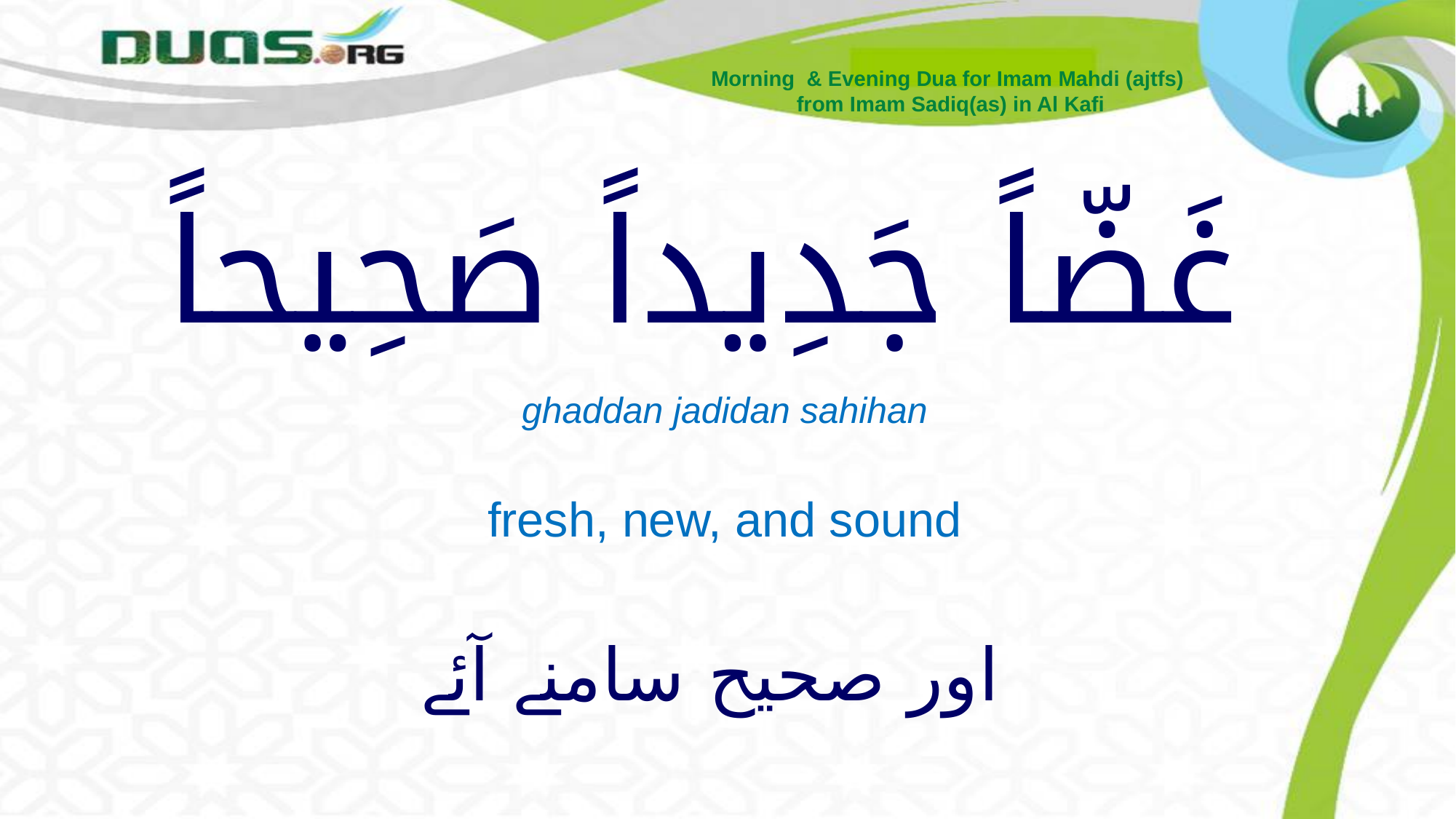

Morning  & Evening Dua for Imam Mahdi (ajtfs)
from Imam Sadiq(as) in Al Kafi
# غَضّاً جَدِيداً صَحِيحاً

ghaddan jadidan sahihan

fresh, new, and sound
اور صحیح سامنے آئے